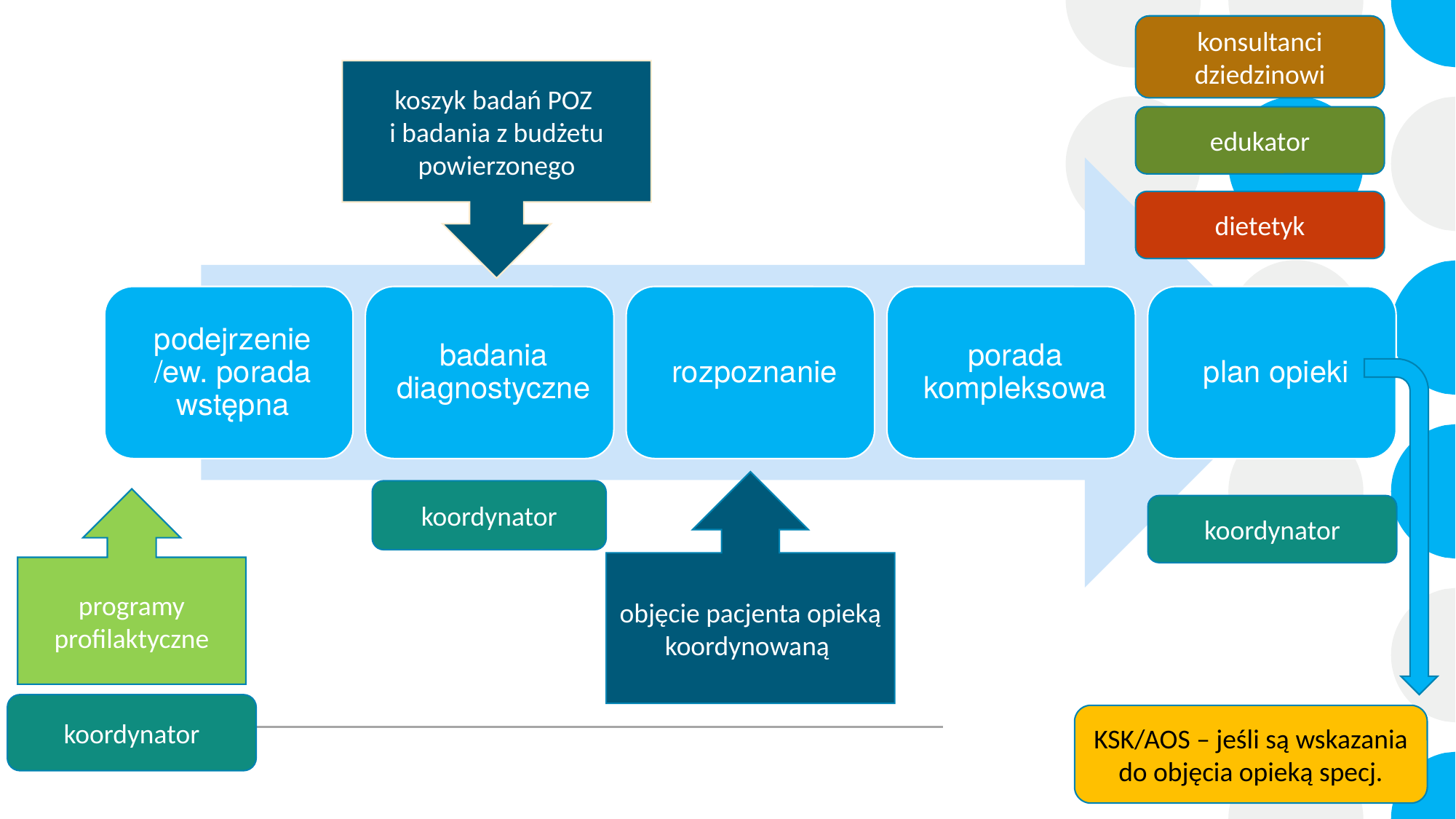

konsultanci dziedzinowi
koszyk badań POZ
i badania z budżetu powierzonego
edukator
podejrzenie /ew. porada wstępna
badania diagnostyczne
rozpoznanie
porada kompleksowa
plan opieki
dietetyk
objęcie pacjenta opieką koordynowaną
koordynator
programy profilaktyczne

koordynator
koordynator
KSK/AOS – jeśli są wskazania do objęcia opieką specj.